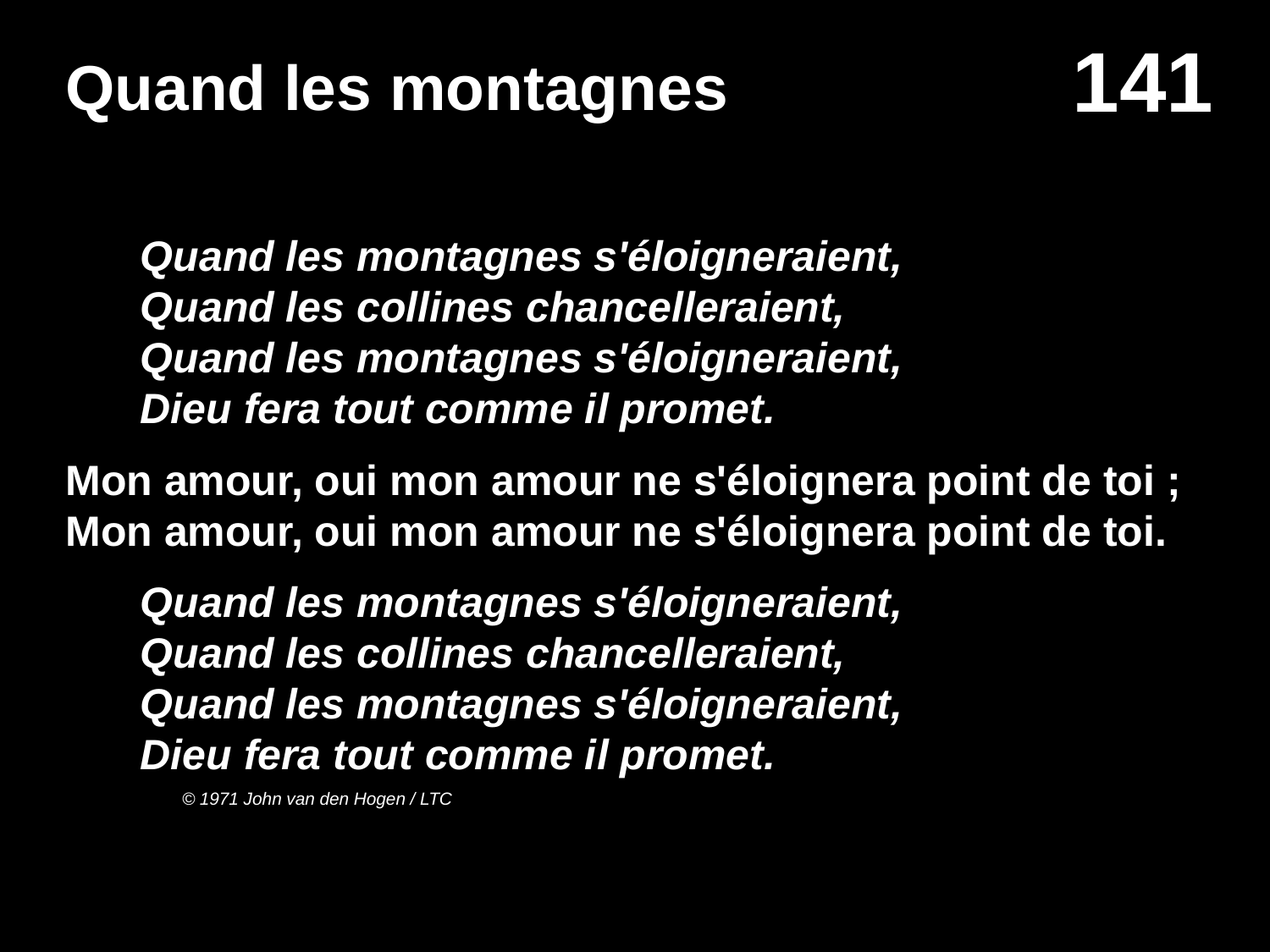

# Quand les montagnes
Quand les montagnes s'éloigneraient,
Quand les collines chancelleraient,
Quand les montagnes s'éloigneraient,
Dieu fera tout comme il promet.
Mon amour, oui mon amour ne s'éloignera point de toi ;
Mon amour, oui mon amour ne s'éloignera point de toi.
Quand les montagnes s'éloigneraient,
Quand les collines chancelleraient,
Quand les montagnes s'éloigneraient,
Dieu fera tout comme il promet.
© 1971 John van den Hogen / LTC